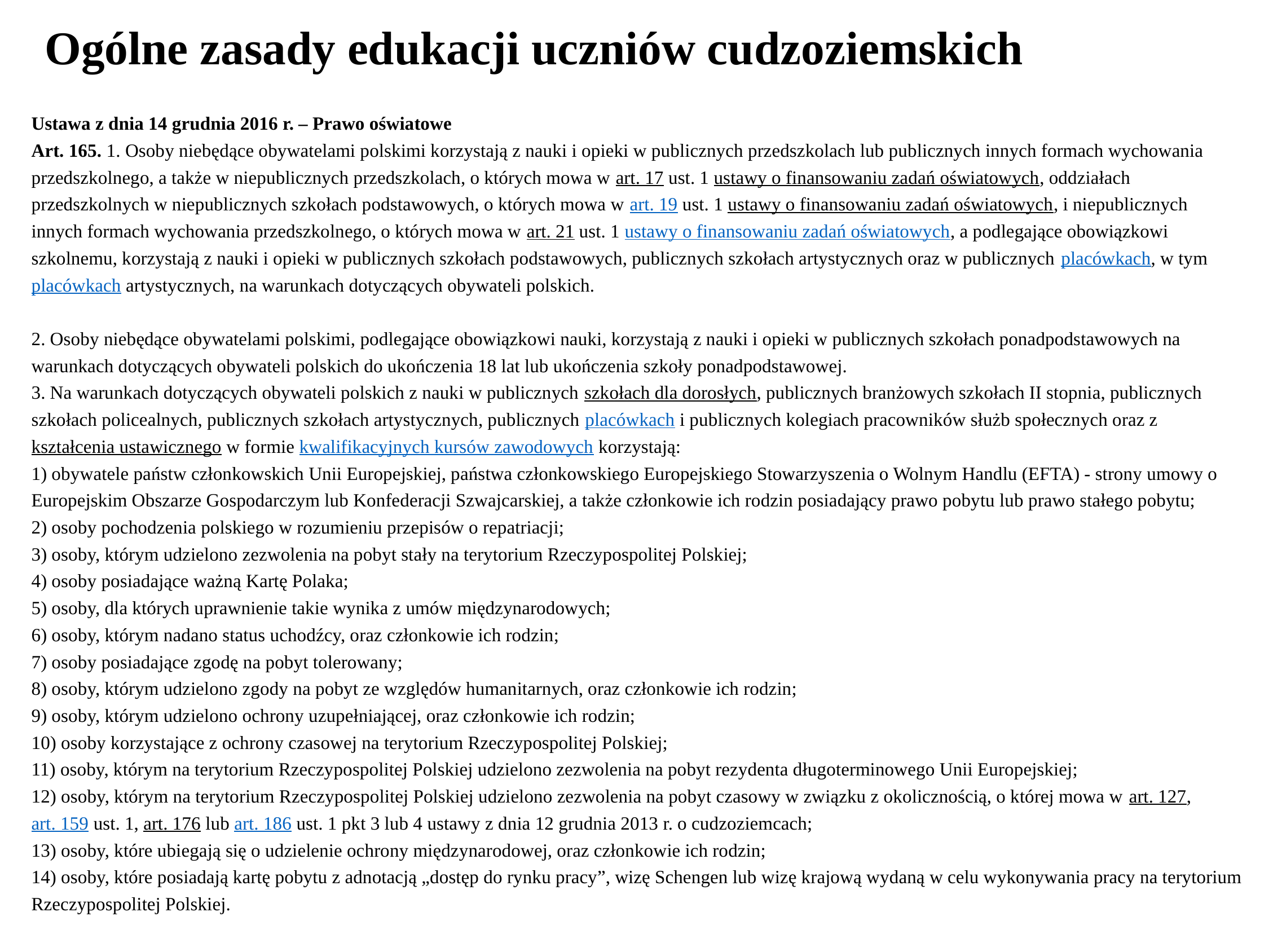

# Ogólne zasady edukacji uczniów cudzoziemskich
Ustawa z dnia 14 grudnia 2016 r. – Prawo oświatowe
Art. 165. 1. Osoby niebędące obywatelami polskimi korzystają z nauki i opieki w publicznych przedszkolach lub publicznych innych formach wychowania przedszkolnego, a także w niepublicznych przedszkolach, o których mowa w art. 17 ust. 1 ustawy o finansowaniu zadań oświatowych, oddziałach przedszkolnych w niepublicznych szkołach podstawowych, o których mowa w art. 19 ust. 1 ustawy o finansowaniu zadań oświatowych, i niepublicznych innych formach wychowania przedszkolnego, o których mowa w art. 21 ust. 1 ustawy o finansowaniu zadań oświatowych, a podlegające obowiązkowi szkolnemu, korzystają z nauki i opieki w publicznych szkołach podstawowych, publicznych szkołach artystycznych oraz w publicznych placówkach, w tym placówkach artystycznych, na warunkach dotyczących obywateli polskich.

2. Osoby niebędące obywatelami polskimi, podlegające obowiązkowi nauki, korzystają z nauki i opieki w publicznych szkołach ponadpodstawowych na warunkach dotyczących obywateli polskich do ukończenia 18 lat lub ukończenia szkoły ponadpodstawowej.
3. Na warunkach dotyczących obywateli polskich z nauki w publicznych szkołach dla dorosłych, publicznych branżowych szkołach II stopnia, publicznych szkołach policealnych, publicznych szkołach artystycznych, publicznych placówkach i publicznych kolegiach pracowników służb społecznych oraz z kształcenia ustawicznego w formie kwalifikacyjnych kursów zawodowych korzystają:
1) obywatele państw członkowskich Unii Europejskiej, państwa członkowskiego Europejskiego Stowarzyszenia o Wolnym Handlu (EFTA) - strony umowy o Europejskim Obszarze Gospodarczym lub Konfederacji Szwajcarskiej, a także członkowie ich rodzin posiadający prawo pobytu lub prawo stałego pobytu;
2) osoby pochodzenia polskiego w rozumieniu przepisów o repatriacji;
3) osoby, którym udzielono zezwolenia na pobyt stały na terytorium Rzeczypospolitej Polskiej;
4) osoby posiadające ważną Kartę Polaka;
5) osoby, dla których uprawnienie takie wynika z umów międzynarodowych;
6) osoby, którym nadano status uchodźcy, oraz członkowie ich rodzin;
7) osoby posiadające zgodę na pobyt tolerowany;
8) osoby, którym udzielono zgody na pobyt ze względów humanitarnych, oraz członkowie ich rodzin;
9) osoby, którym udzielono ochrony uzupełniającej, oraz członkowie ich rodzin;
10) osoby korzystające z ochrony czasowej na terytorium Rzeczypospolitej Polskiej;
11) osoby, którym na terytorium Rzeczypospolitej Polskiej udzielono zezwolenia na pobyt rezydenta długoterminowego Unii Europejskiej;
12) osoby, którym na terytorium Rzeczypospolitej Polskiej udzielono zezwolenia na pobyt czasowy w związku z okolicznością, o której mowa w art. 127, art. 159 ust. 1, art. 176 lub art. 186 ust. 1 pkt 3 lub 4 ustawy z dnia 12 grudnia 2013 r. o cudzoziemcach;
13) osoby, które ubiegają się o udzielenie ochrony międzynarodowej, oraz członkowie ich rodzin;
14) osoby, które posiadają kartę pobytu z adnotacją „dostęp do rynku pracy”, wizę Schengen lub wizę krajową wydaną w celu wykonywania pracy na terytorium Rzeczypospolitej Polskiej.